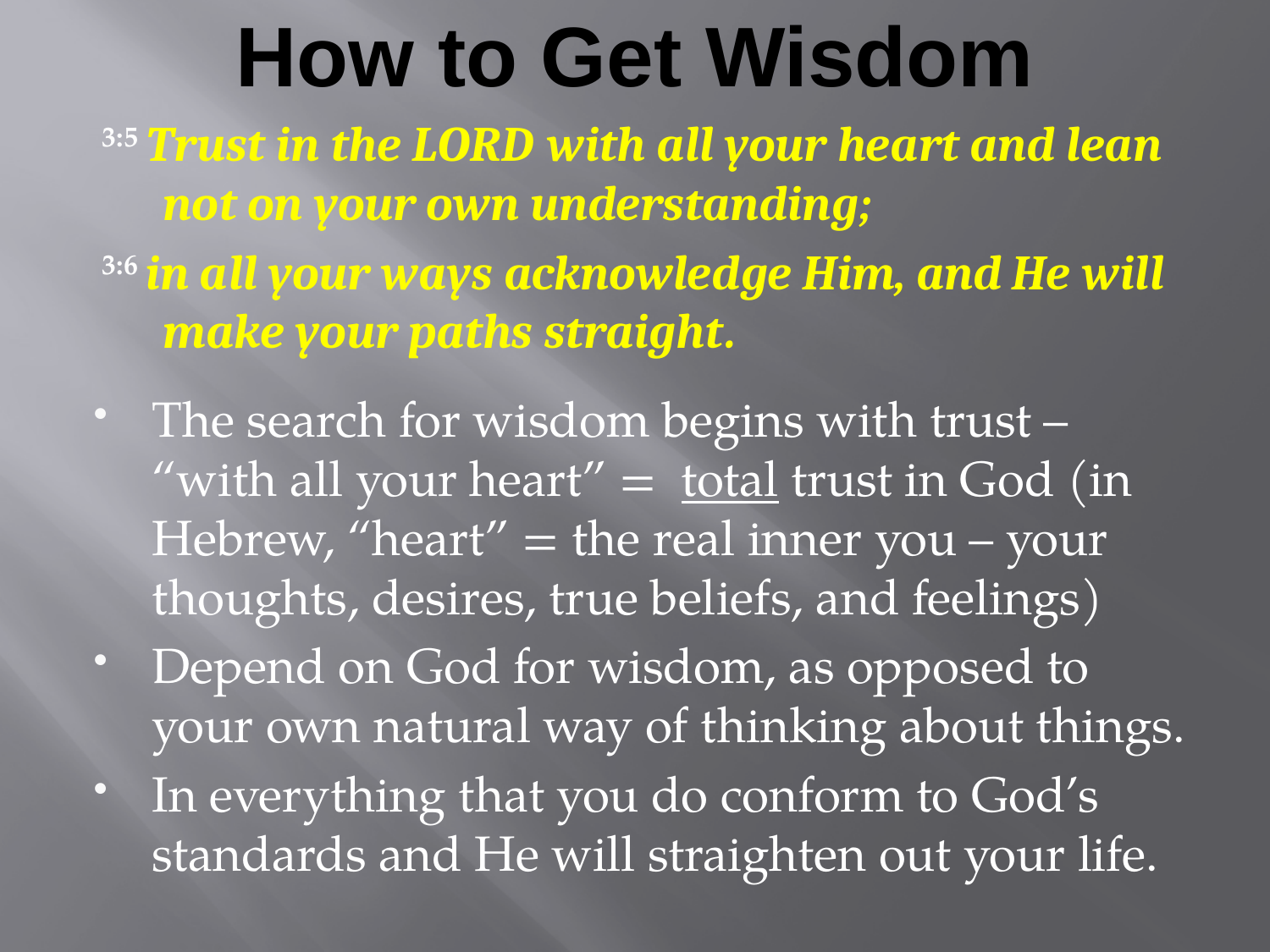

# How to Get Wisdom
 3:5 Trust in the LORD with all your heart and lean not on your own understanding;
 3:6 in all your ways acknowledge Him, and He will make your paths straight.

The search for wisdom begins with trust – “with all your heart” =  total trust in God (in Hebrew, “heart” = the real inner you – your thoughts, desires, true beliefs, and feelings)
Depend on God for wisdom, as opposed to your own natural way of thinking about things.
In everything that you do conform to God’s standards and He will straighten out your life.